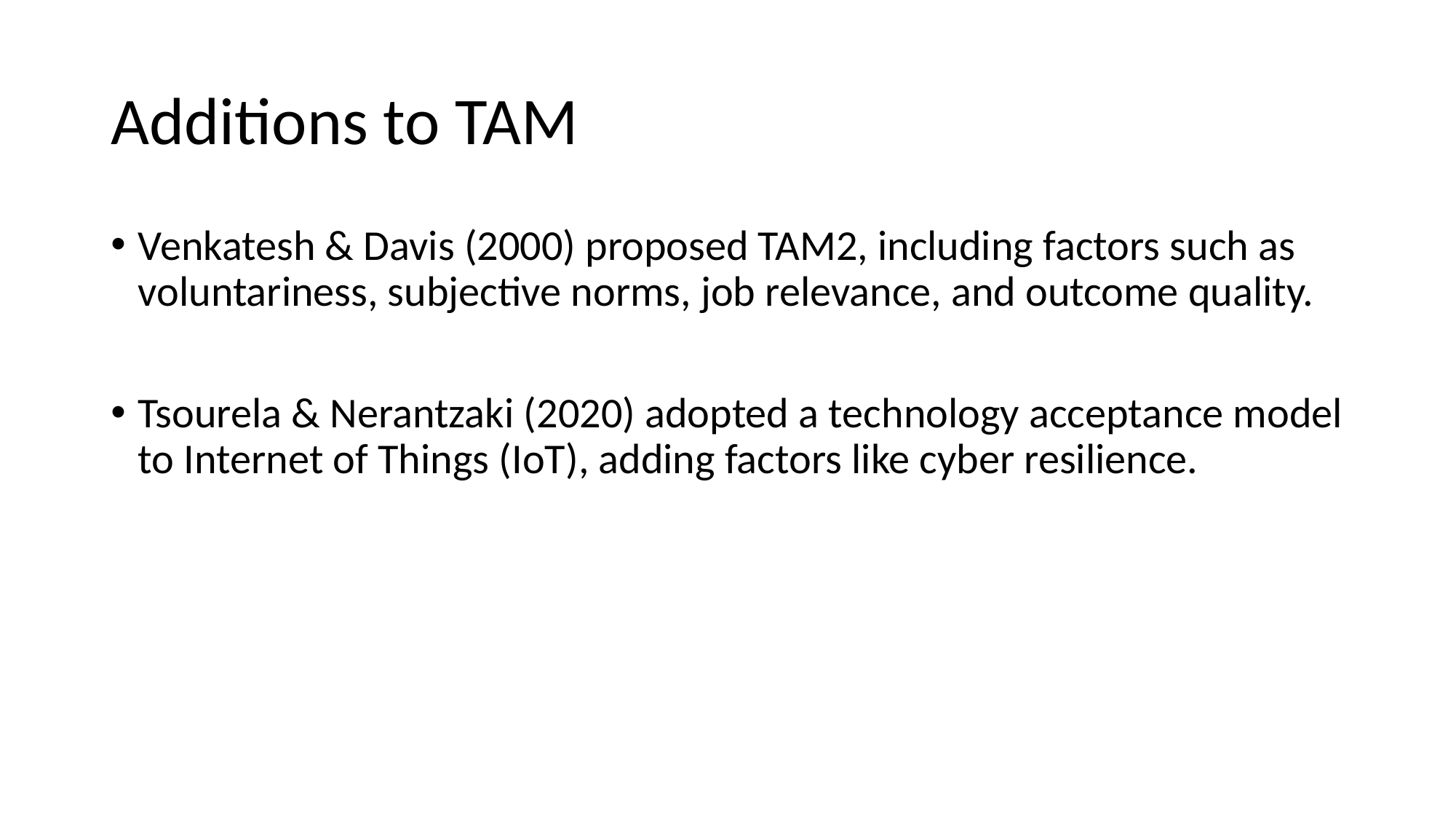

# Additions to TAM
Venkatesh & Davis (2000) proposed TAM2, including factors such as voluntariness, subjective norms, job relevance, and outcome quality.

Tsourela & Nerantzaki (2020) adopted a technology acceptance model to Internet of Things (IoT), adding factors like cyber resilience.